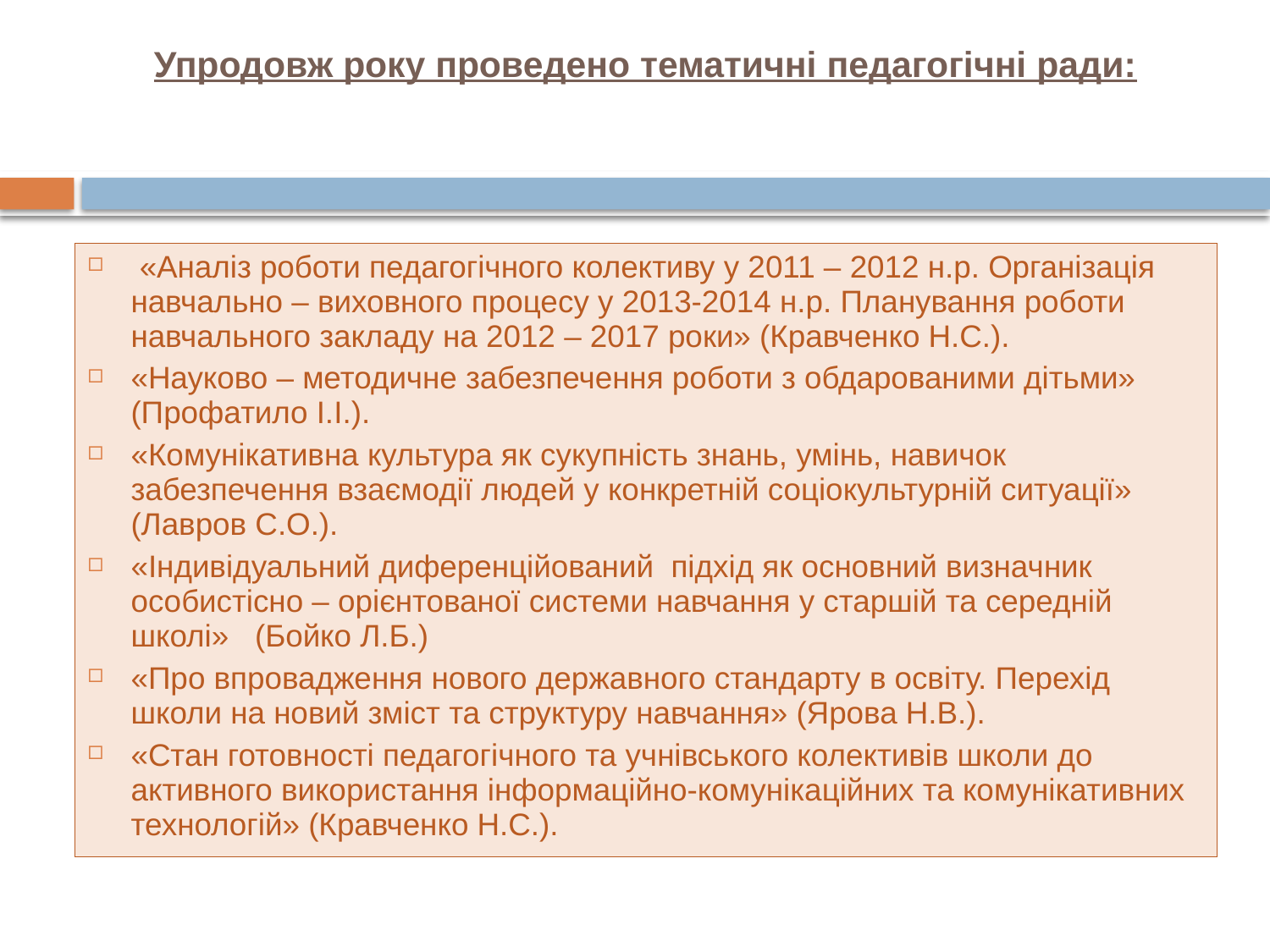

# Упродовж року проведено тематичні педагогічні ради:
 «Аналіз роботи педагогічного колективу у 2011 – 2012 н.р. Організація навчально – виховного процесу у 2013-2014 н.р. Планування роботи навчального закладу на 2012 – 2017 роки» (Кравченко Н.С.).
«Науково – методичне забезпечення роботи з обдарованими дітьми» (Профатило І.І.).
«Комунікативна культура як сукупність знань, умінь, навичок забезпечення взаємодії людей у конкретній соціокультурній ситуації» (Лавров С.О.).
«Індивідуальний диференційований  підхід як основний визначник особистісно – орієнтованої системи навчання у старшій та середній школі»   (Бойко Л.Б.)
«Про впровадження нового державного стандарту в освіту. Перехід школи на новий зміст та структуру навчання» (Ярова Н.В.).
«Стан готовності педагогічного та учнівського колективів школи до активного використання інформаційно-комунікаційних та комунікативних технологій» (Кравченко Н.С.).